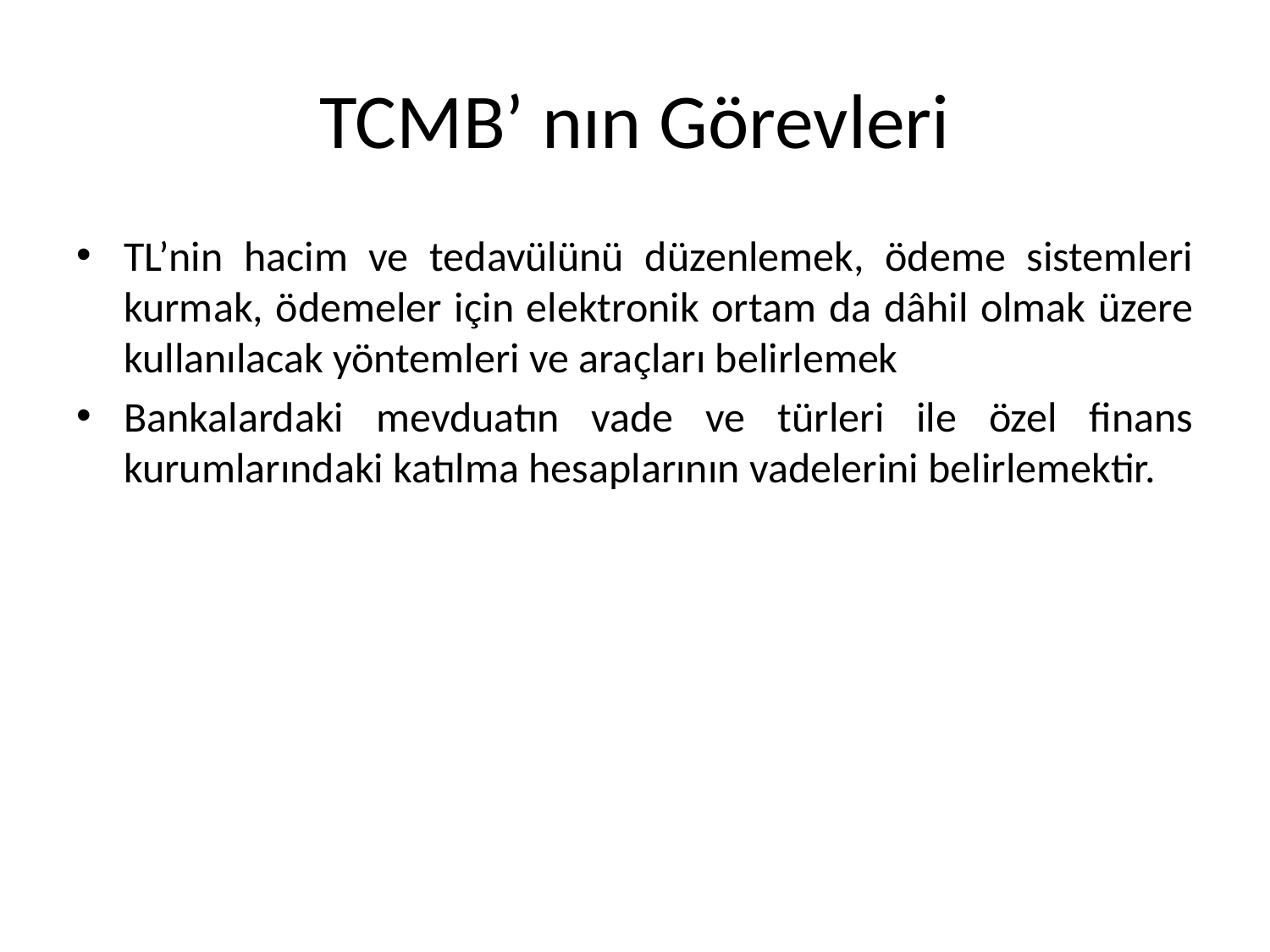

# TCMB’ nın Görevleri
TL’nin hacim ve tedavülünü düzenlemek, ödeme sistemleri kurmak, ödemeler için elektronik ortam da dâhil olmak üzere kullanılacak yöntemleri ve araçları belirlemek
Bankalardaki mevduatın vade ve türleri ile özel finans kurumlarındaki katılma hesaplarının vadelerini belirlemektir.